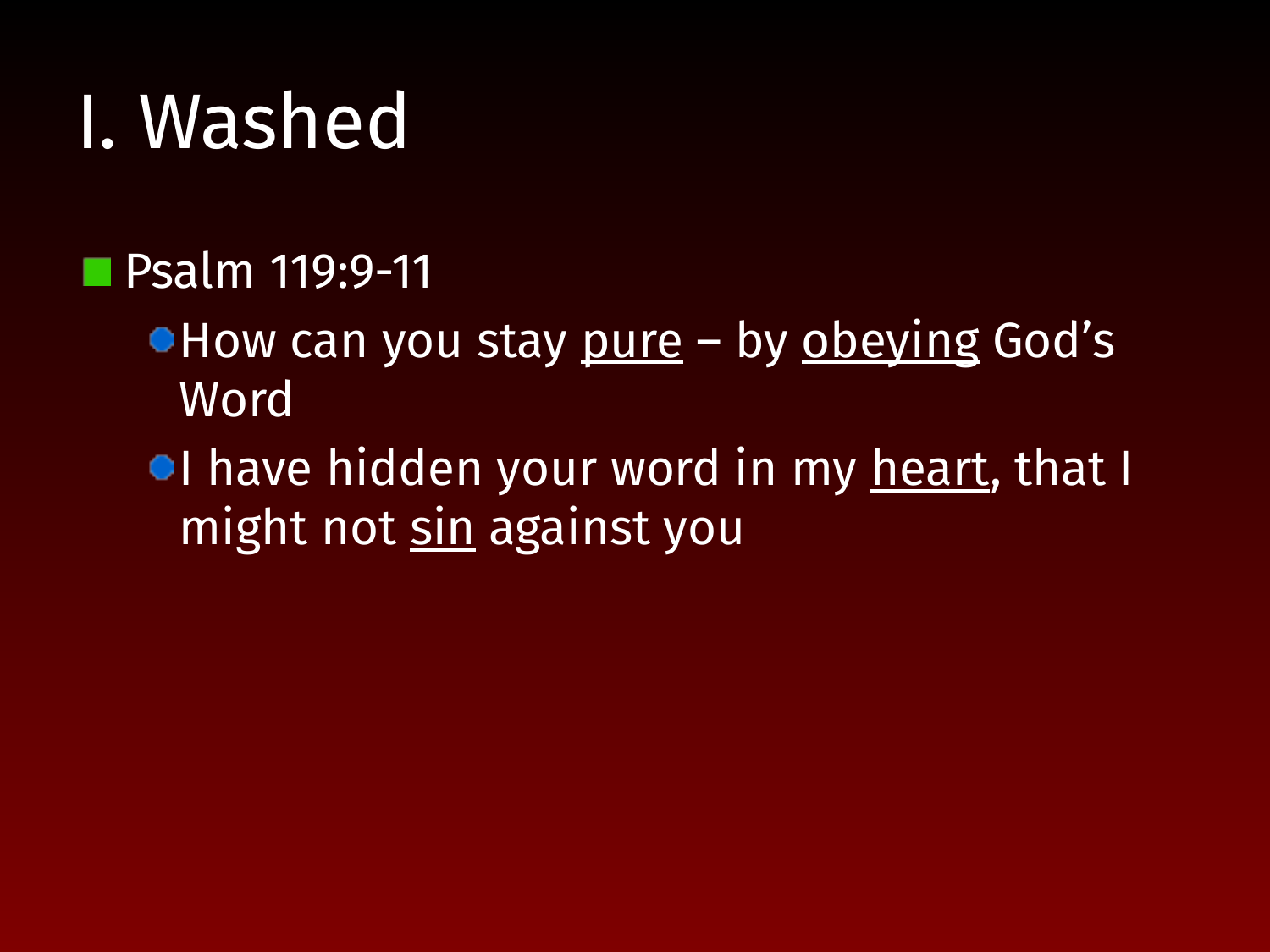

# I. Washed
Psalm 119:9-11
How can you stay pure – by obeying God’s Word
I have hidden your word in my heart, that I might not sin against you